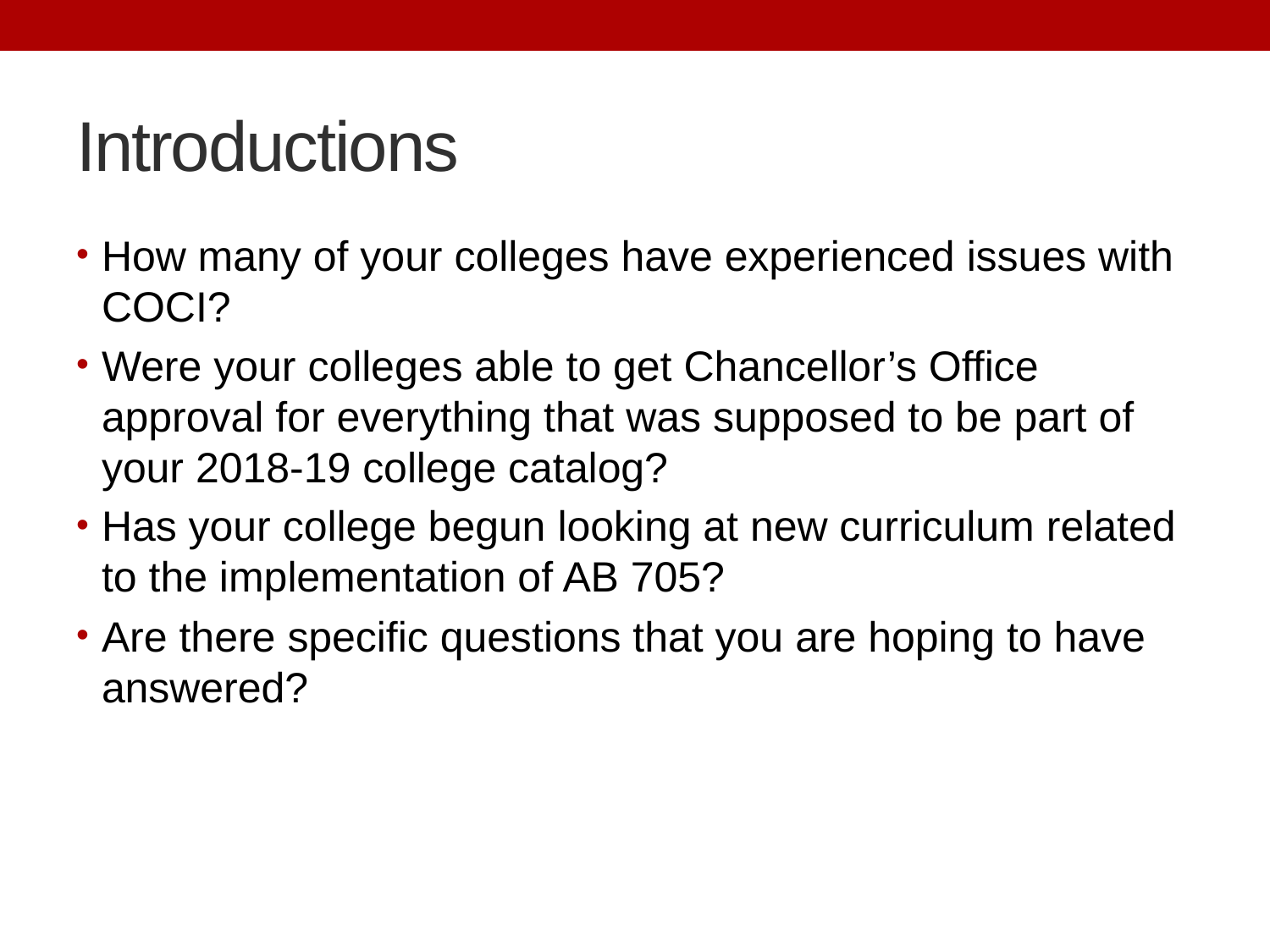

# Introductions
How many of your colleges have experienced issues with COCI?
Were your colleges able to get Chancellor’s Office approval for everything that was supposed to be part of your 2018-19 college catalog?
Has your college begun looking at new curriculum related to the implementation of AB 705?
Are there specific questions that you are hoping to have answered?